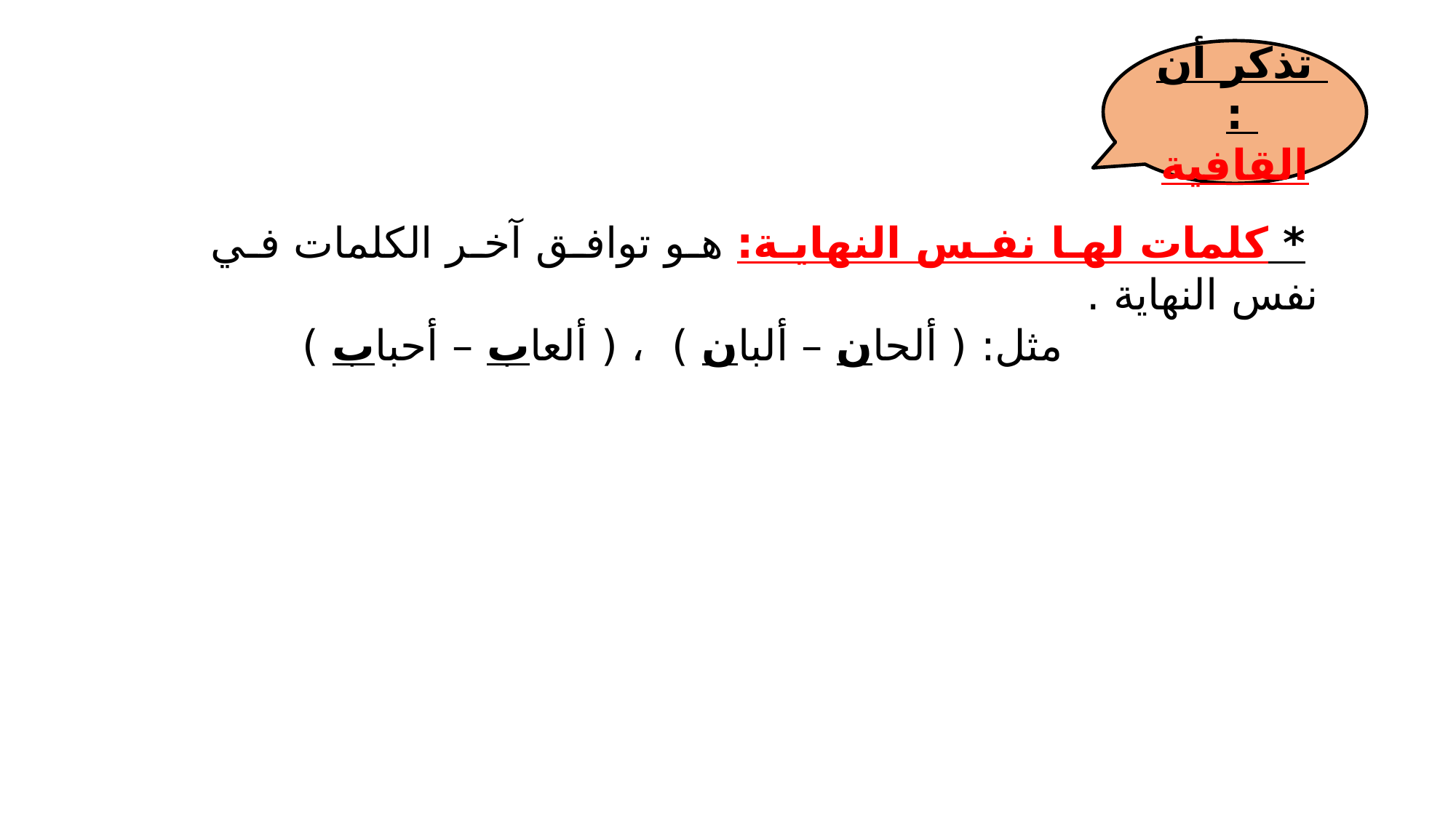

تذكر أن : القافية
 * كلمات لها نفس النهاية: هو توافق آخر الكلمات في نفس النهاية .
                   مثل: ( ألحان – ألبان )  ، ( ألعاب – أحباب )